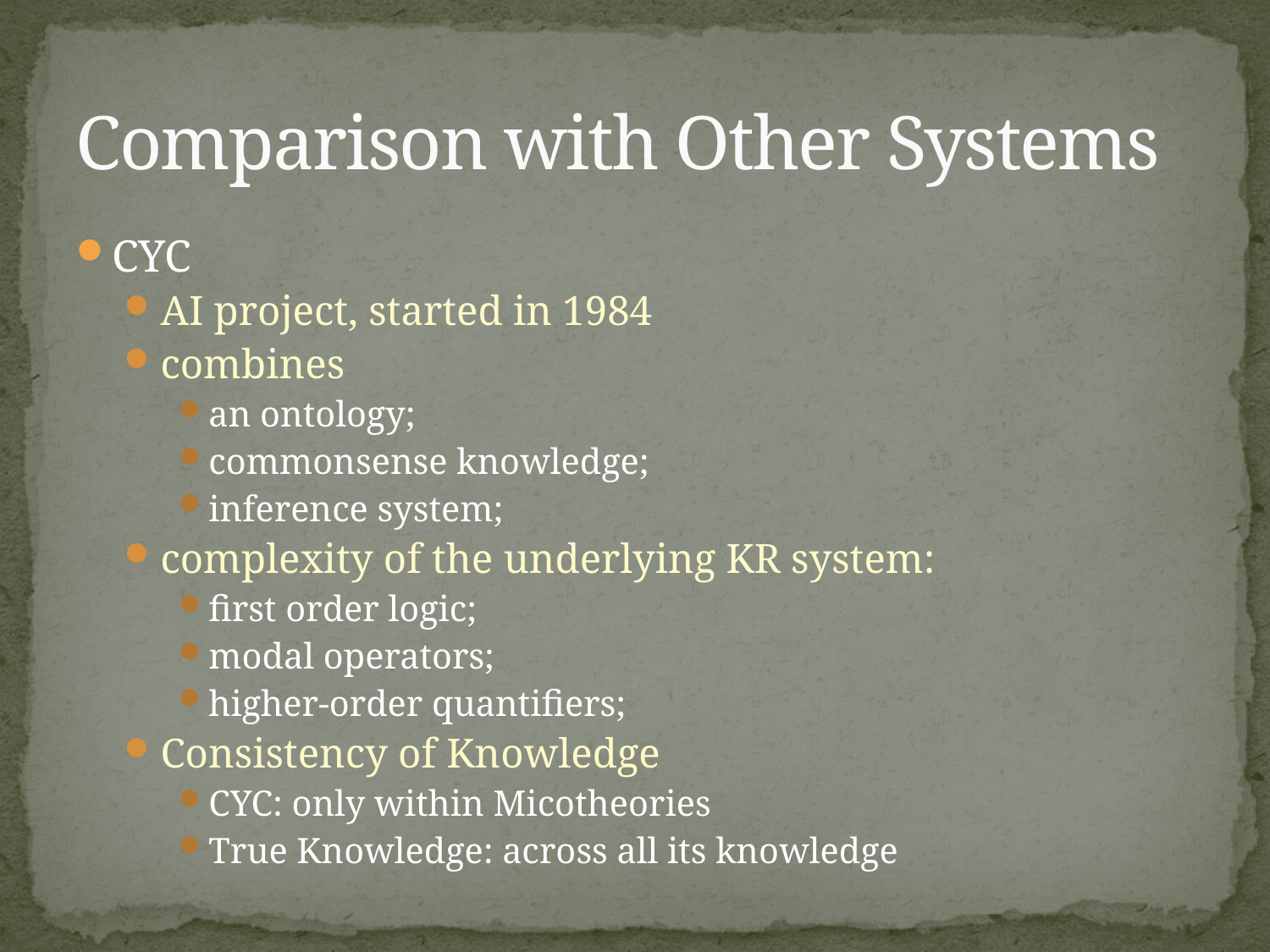

# Comparison with Other Systems
CYC
AI project, started in 1984
combines
an ontology;
commonsense knowledge;
inference system;
complexity of the underlying KR system:
first order logic;
modal operators;
higher-order quantifiers;
Consistency of Knowledge
CYC: only within Micotheories
True Knowledge: across all its knowledge